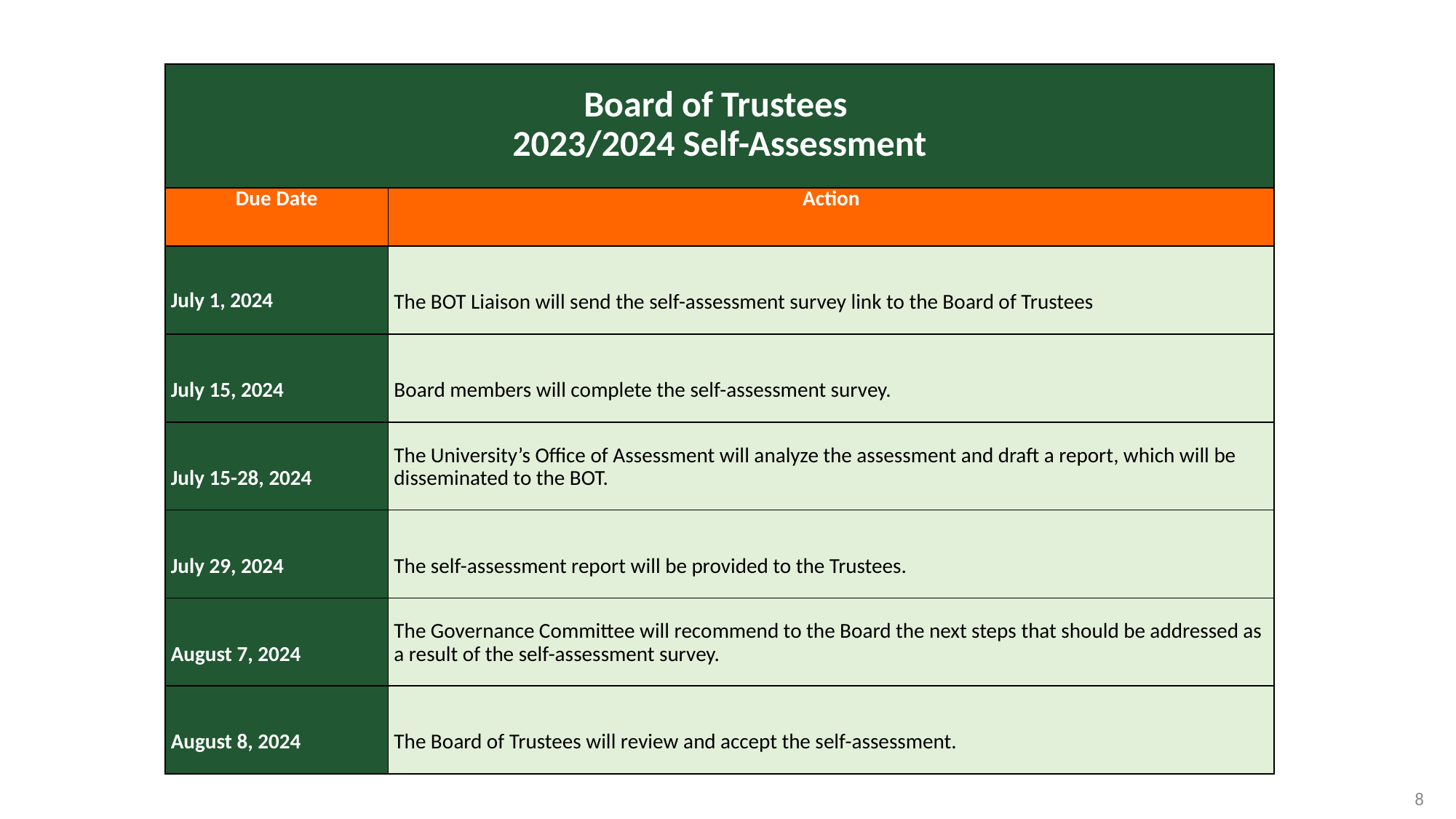

#
| Board of Trustees 2023/2024 Self-Assessment |  |
| --- | --- |
| Due Date | Action |
| July 1, 2024 | The BOT Liaison will send the self-assessment survey link to the Board of Trustees |
| July 15, 2024 | Board members will complete the self-assessment survey. |
| July 15-28, 2024 | The University’s Office of Assessment will analyze the assessment and draft a report, which will be disseminated to the BOT. |
| July 29, 2024 | The self-assessment report will be provided to the Trustees. |
| August 7, 2024 | The Governance Committee will recommend to the Board the next steps that should be addressed as a result of the self-assessment survey. |
| August 8, 2024 | The Board of Trustees will review and accept the self-assessment. |
8